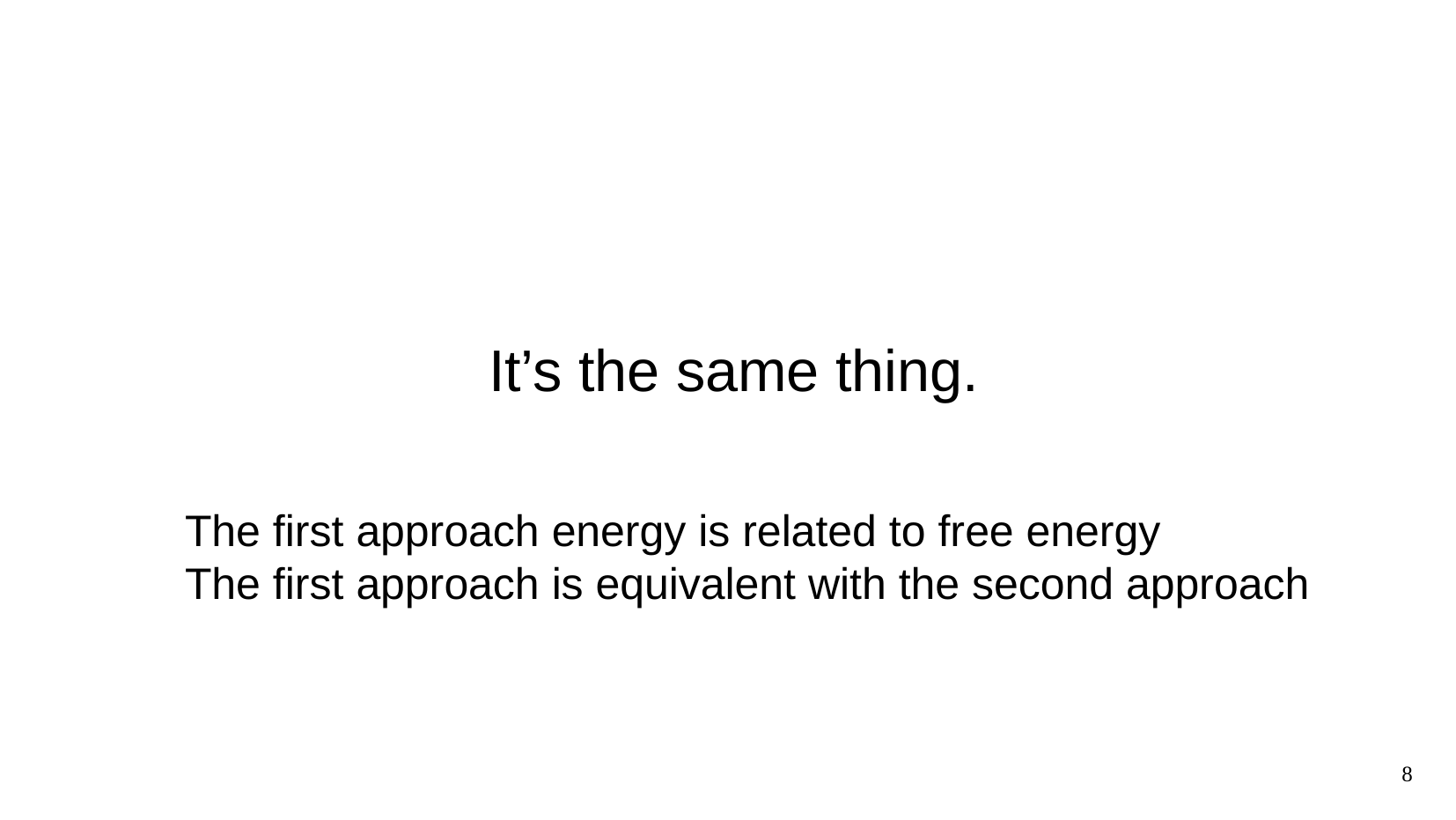

It’s the same thing.
The first approach energy is related to free energy
The first approach is equivalent with the second approach
8